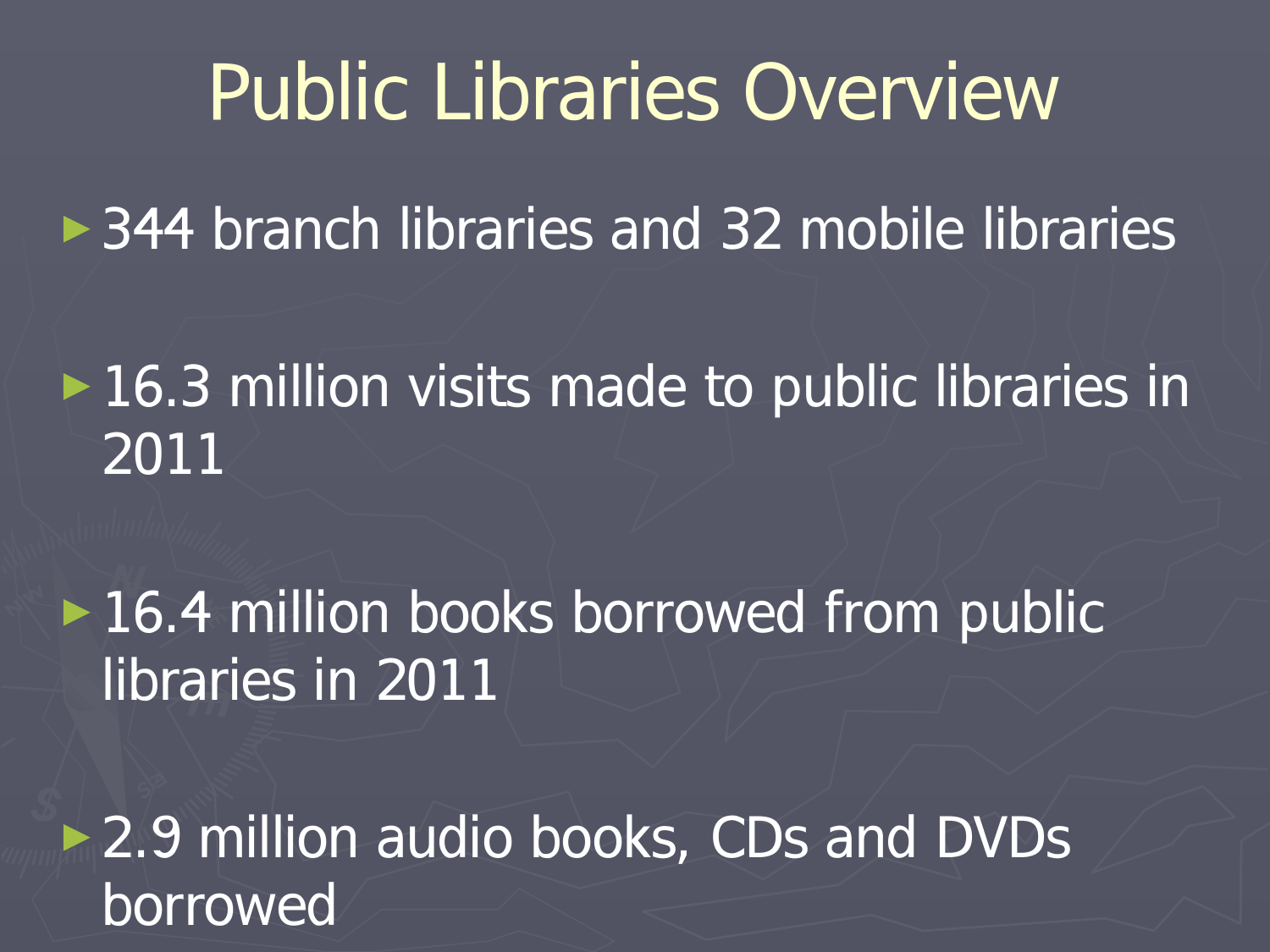

Public Libraries Overview
344 branch libraries and 32 mobile libraries

16.3 million visits made to public libraries in 2011

16.4 million books borrowed from public libraries in 2011

2.9 million audio books, CDs and DVDs borrowed

1.9 million Internet sessions provided on 2,100 Internet access PCs and via free Wi-Fi in 2011